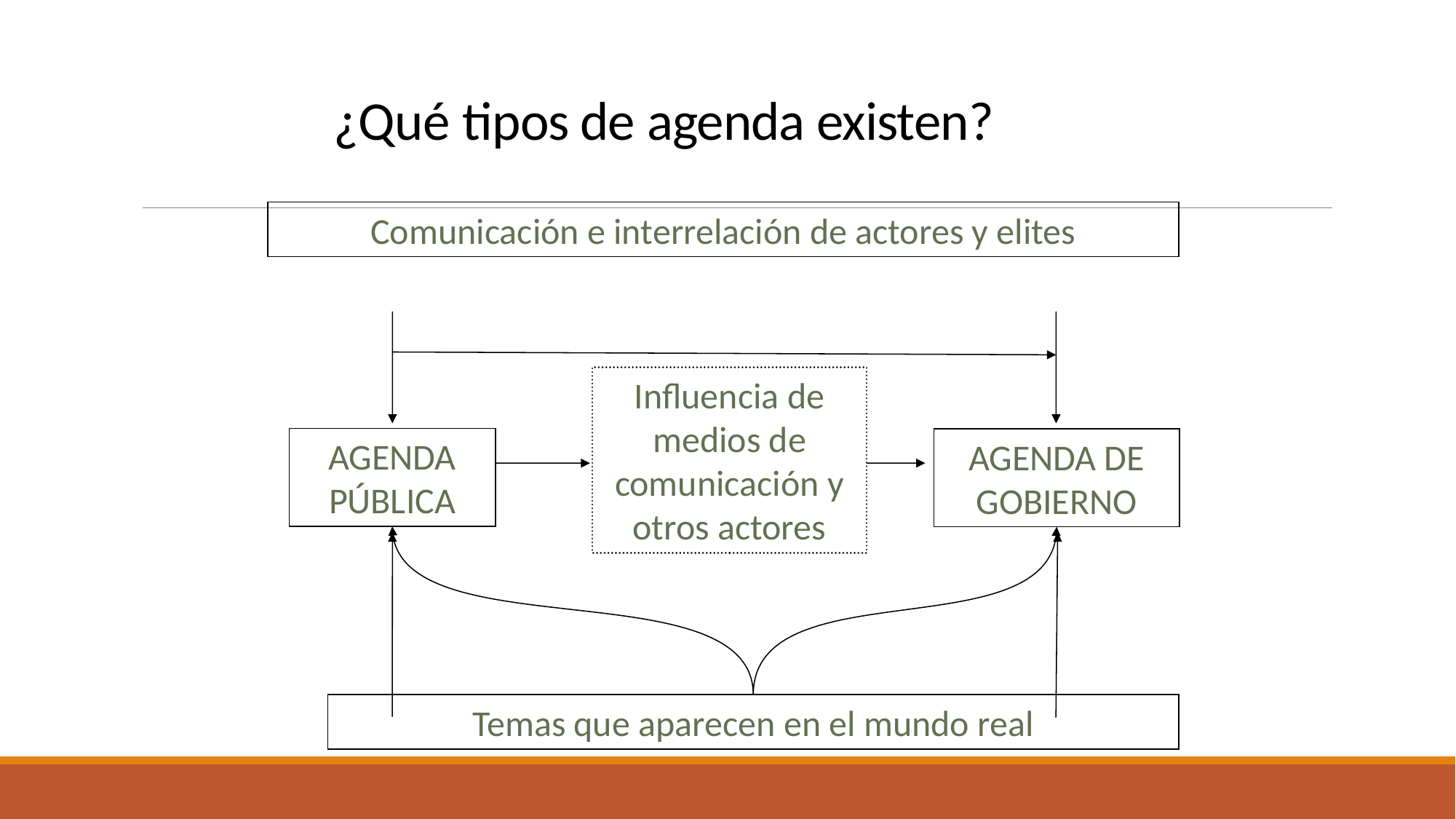

# ¿Qué tipos de agenda existen?
Comunicación e interrelación de actores y elites

Influencia de medios de comunicación y otros actores
AGENDA PÚBLICA
AGENDA DE GOBIERNO

Temas que aparecen en el mundo real